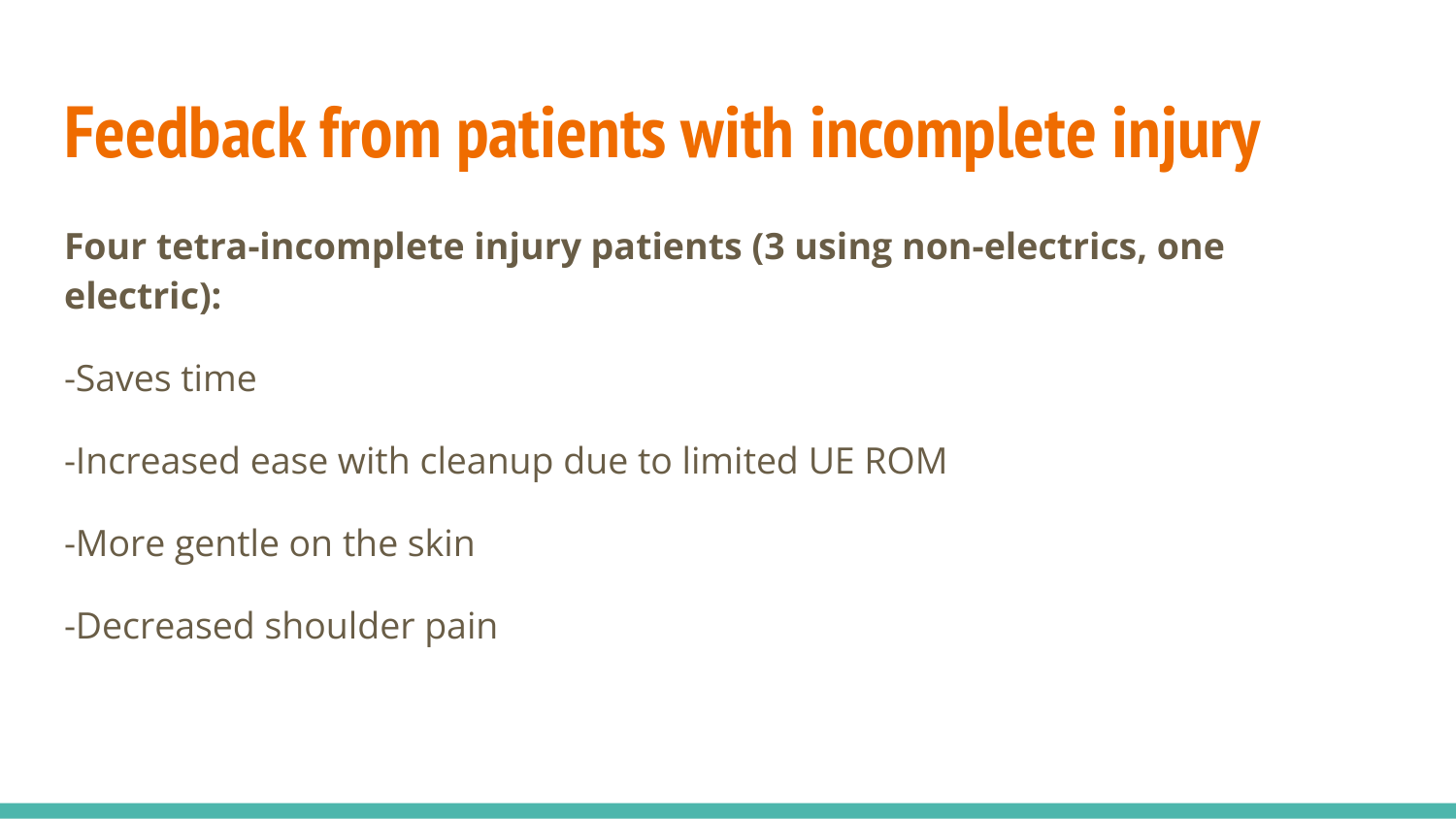

# Feedback from patients with incomplete injury
Four tetra-incomplete injury patients (3 using non-electrics, one electric):
-Saves time
-Increased ease with cleanup due to limited UE ROM
-More gentle on the skin
-Decreased shoulder pain